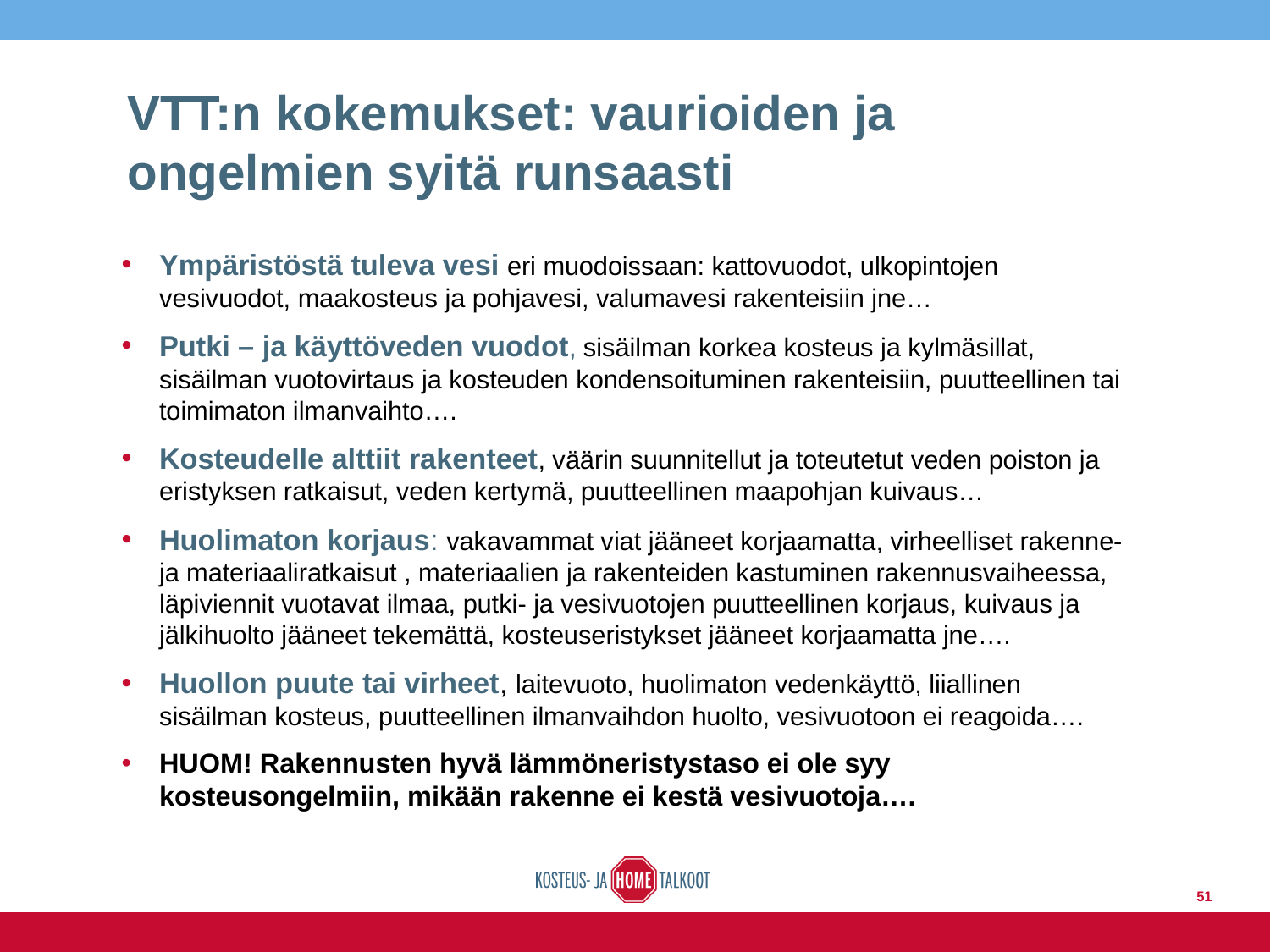

# VTT:n kokemukset: vaurioiden ja ongelmien syitä runsaasti
Ympäristöstä tuleva vesi eri muodoissaan: kattovuodot, ulkopintojen vesivuodot, maakosteus ja pohjavesi, valumavesi rakenteisiin jne…
Putki – ja käyttöveden vuodot, sisäilman korkea kosteus ja kylmäsillat, sisäilman vuotovirtaus ja kosteuden kondensoituminen rakenteisiin, puutteellinen tai toimimaton ilmanvaihto….
Kosteudelle alttiit rakenteet, väärin suunnitellut ja toteutetut veden poiston ja eristyksen ratkaisut, veden kertymä, puutteellinen maapohjan kuivaus…
Huolimaton korjaus: vakavammat viat jääneet korjaamatta, virheelliset rakenne- ja materiaaliratkaisut , materiaalien ja rakenteiden kastuminen rakennusvaiheessa, läpiviennit vuotavat ilmaa, putki- ja vesivuotojen puutteellinen korjaus, kuivaus ja jälkihuolto jääneet tekemättä, kosteuseristykset jääneet korjaamatta jne….
Huollon puute tai virheet, laitevuoto, huolimaton vedenkäyttö, liiallinen sisäilman kosteus, puutteellinen ilmanvaihdon huolto, vesivuotoon ei reagoida….
HUOM! Rakennusten hyvä lämmöneristystaso ei ole syy kosteusongelmiin, mikään rakenne ei kestä vesivuotoja….

51